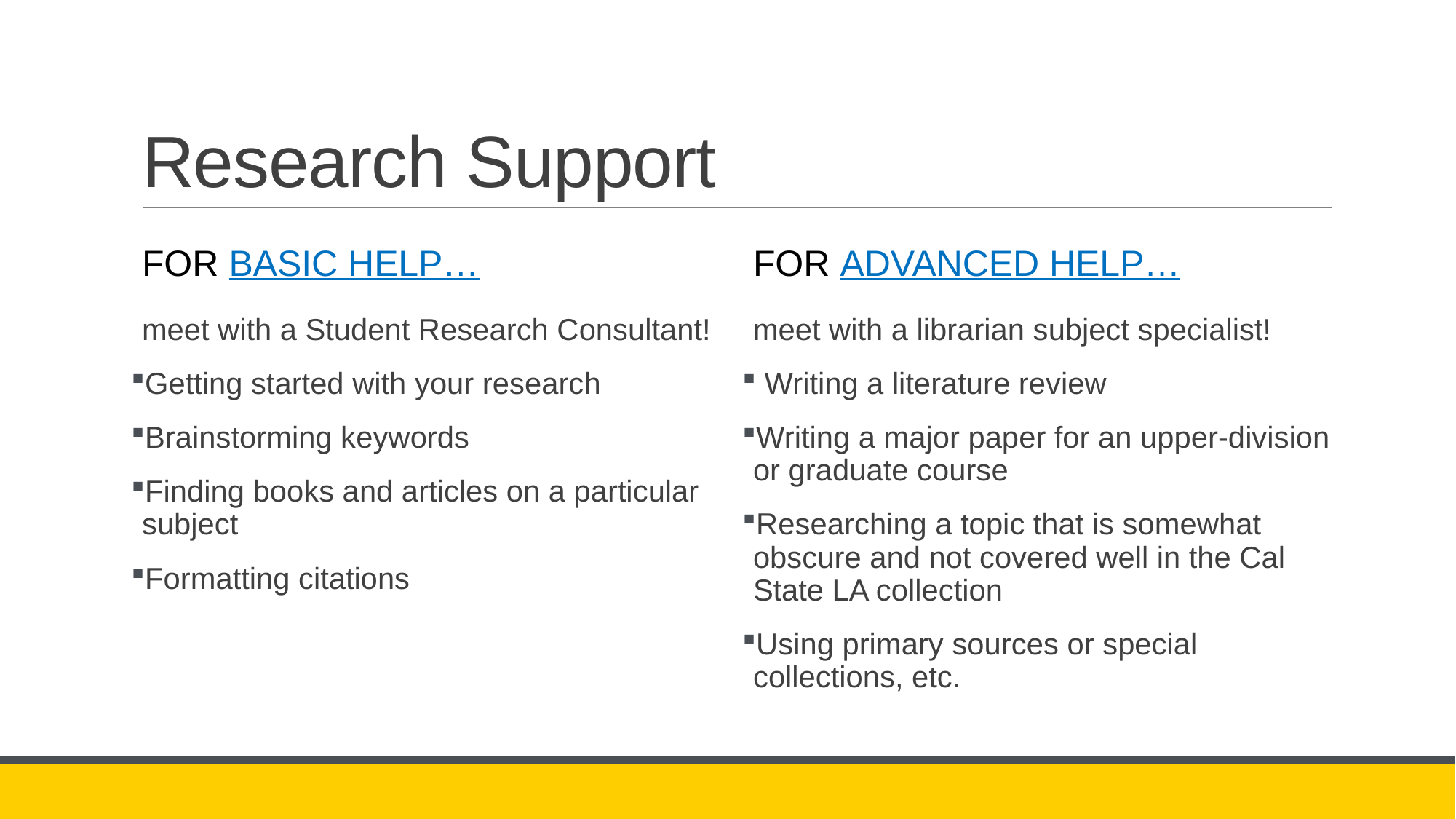

# Research Support
For BASIC HELP…
For Advanced HELP…
meet with a Student Research Consultant!
Getting started with your research
Brainstorming keywords
Finding books and articles on a particular subject
Formatting citations
meet with a librarian subject specialist!
 Writing a literature review
Writing a major paper for an upper-division or graduate course
Researching a topic that is somewhat obscure and not covered well in the Cal State LA collection
Using primary sources or special collections, etc.